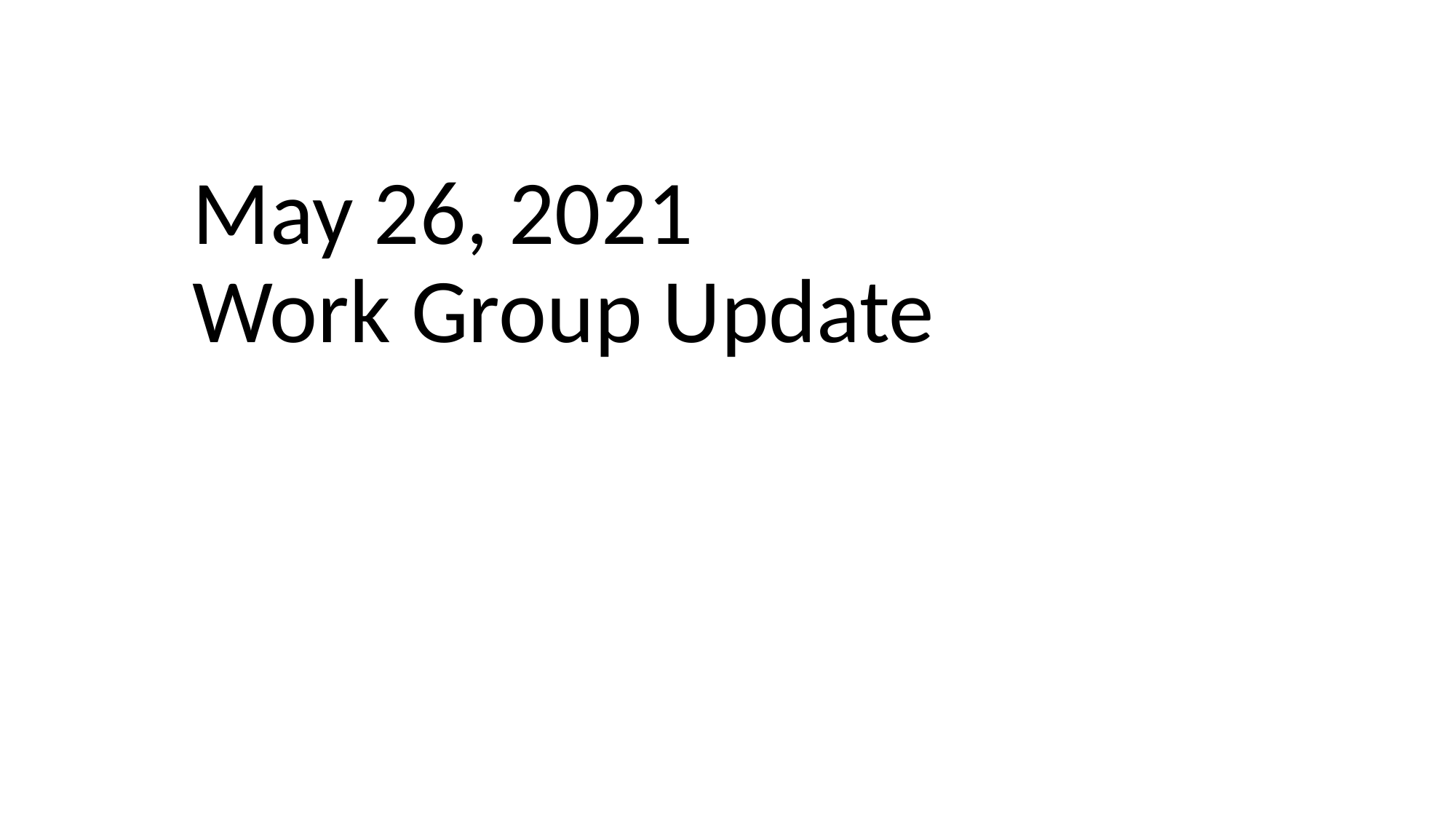

# May 26, 2021 Work Group Update